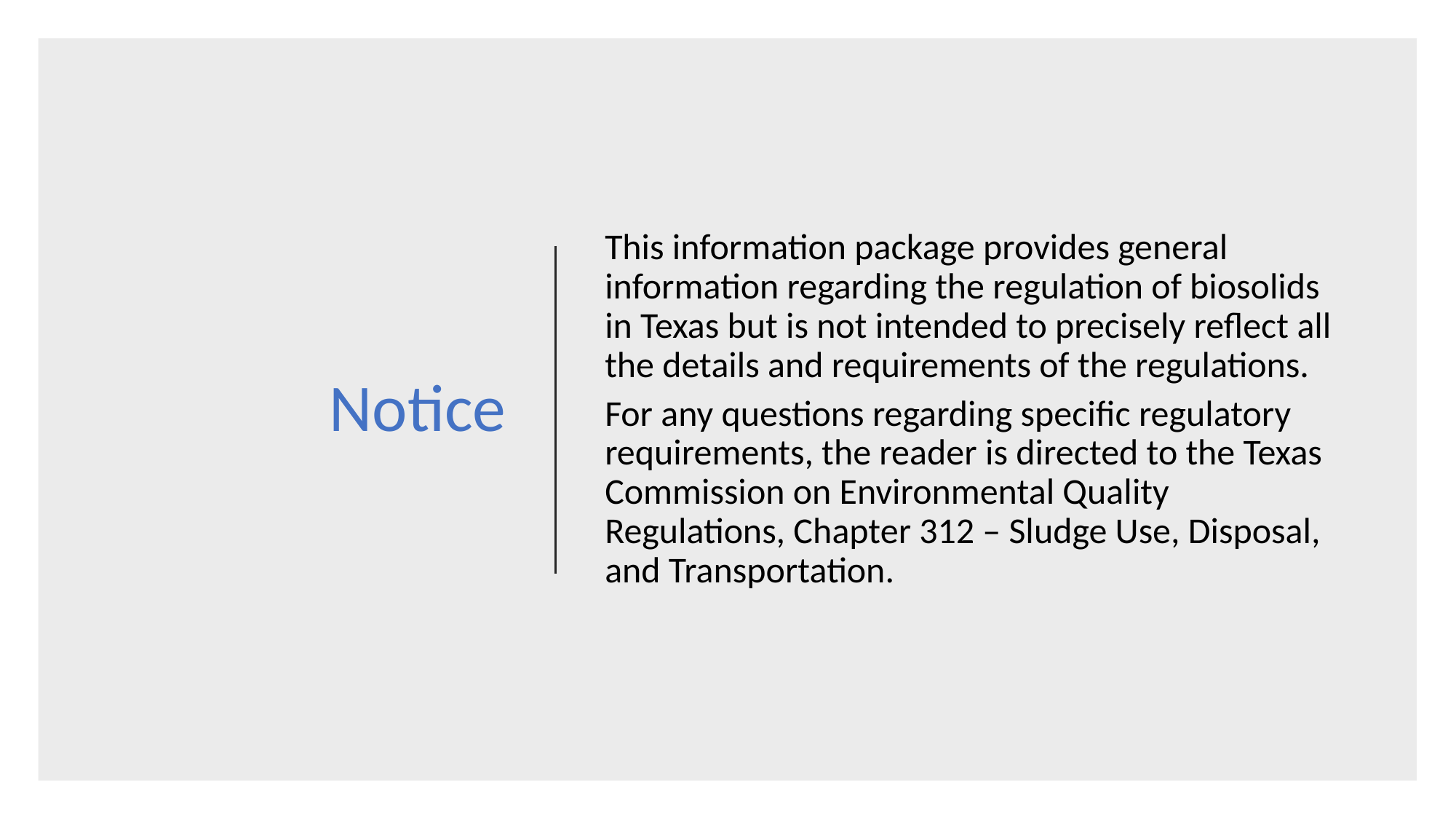

Notice
This information package provides general information regarding the regulation of biosolids in Texas but is not intended to precisely reflect all the details and requirements of the regulations.
For any questions regarding specific regulatory requirements, the reader is directed to the Texas Commission on Environmental Quality Regulations, Chapter 312 – Sludge Use, Disposal, and Transportation.